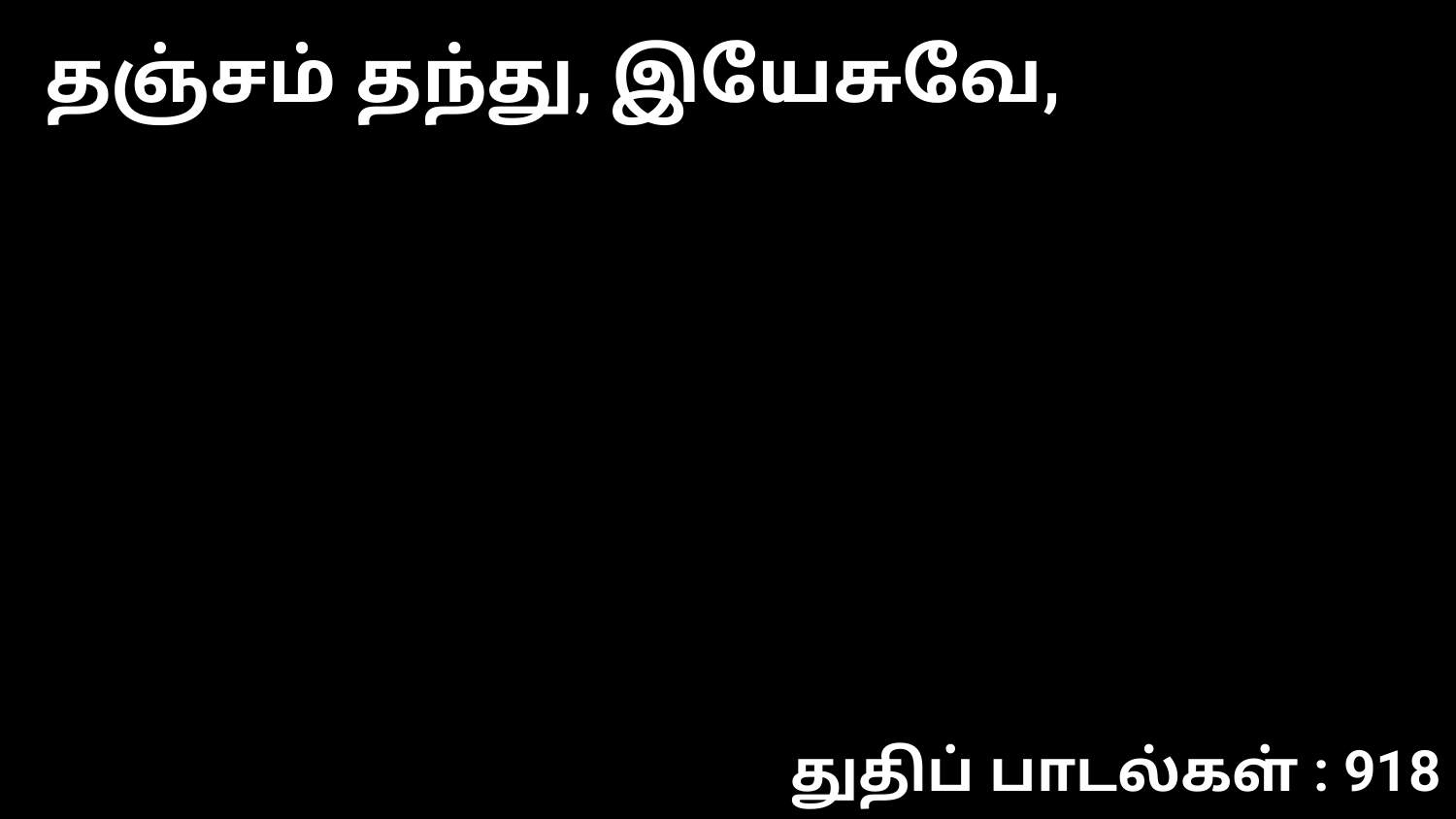

தஞ்சம் தந்து, இயேசுவே,
துதிப் பாடல்கள் : 918